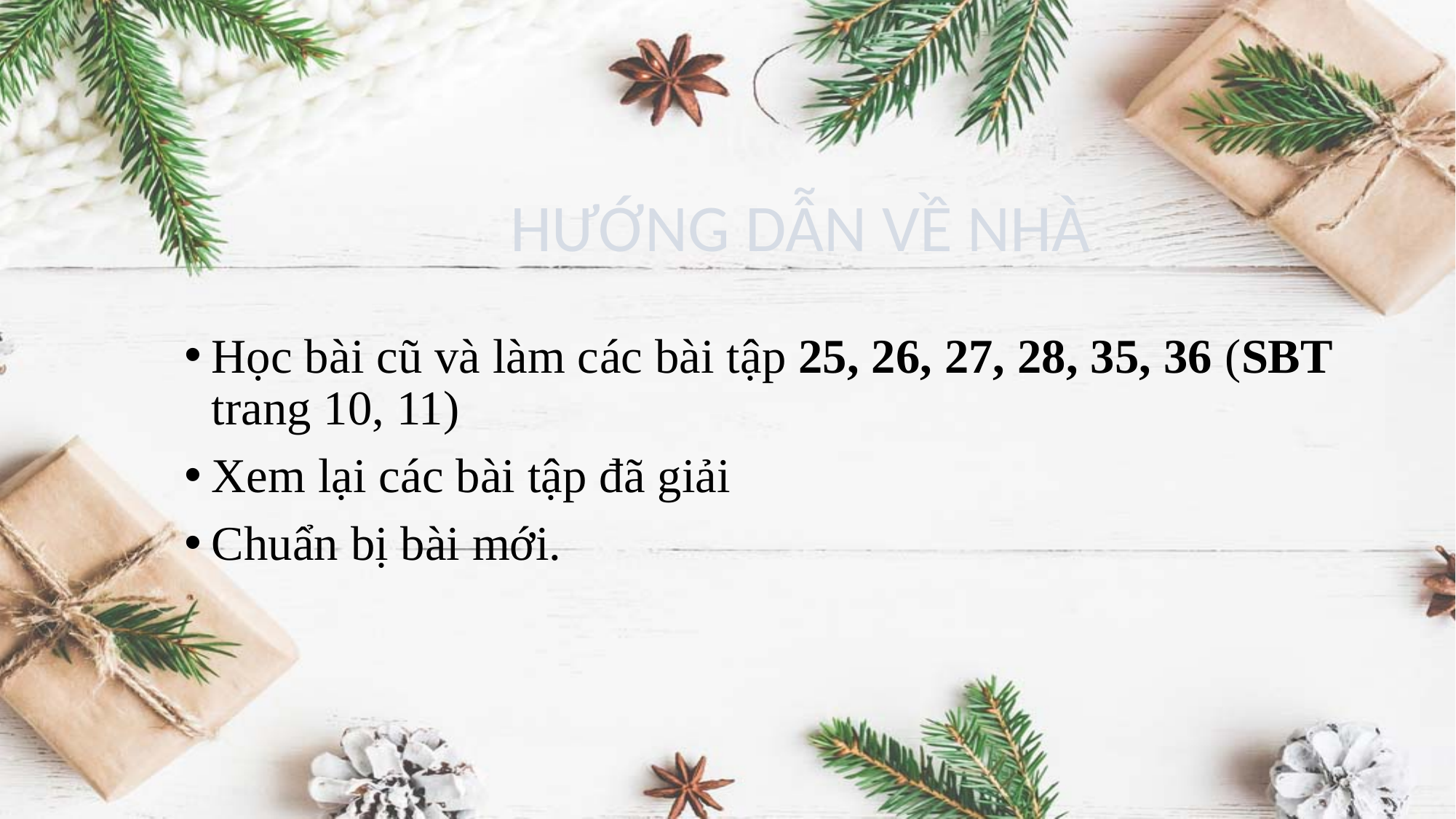

# HƯỚNG DẪN VỀ NHÀ
Học bài cũ và làm các bài tập 25, 26, 27, 28, 35, 36 (SBT trang 10, 11)
Xem lại các bài tập đã giải
Chuẩn bị bài mới.